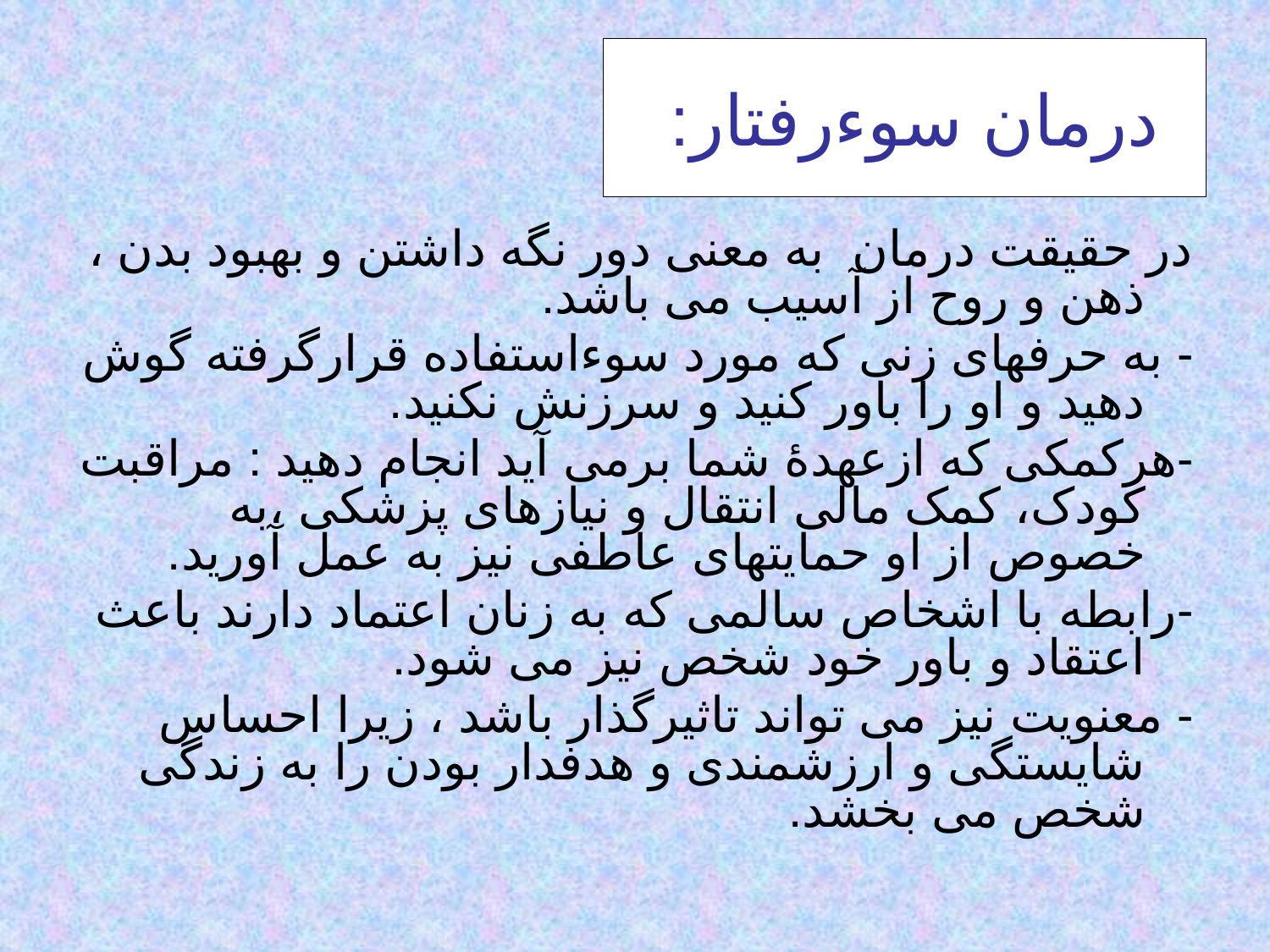

# درمان سوءرفتار:
در حقیقت درمان  به معنی دور نگه داشتن و بهبود بدن ، ذهن و روح از آسیب می باشد.
- به حرفهای زنی که مورد سوءاستفاده قرارگرفته گوش دهید و او را باور کنید و سرزنش نکنید.
-هرکمکی که ازعهدۀ شما برمی آید انجام دهید : مراقبت کودک، کمک مالی انتقال و نیازهای پزشکی ،به خصوص از او حمایتهای عاطفی نیز به عمل آورید.
-رابطه با اشخاص سالمی که به زنان اعتماد دارند باعث اعتقاد و باور خود شخص نیز می شود.
- معنویت نیز می تواند تاثیرگذار باشد ، زیرا احساس شایستگی و ارزشمندی و هدفدار بودن را به زندگی شخص می بخشد.